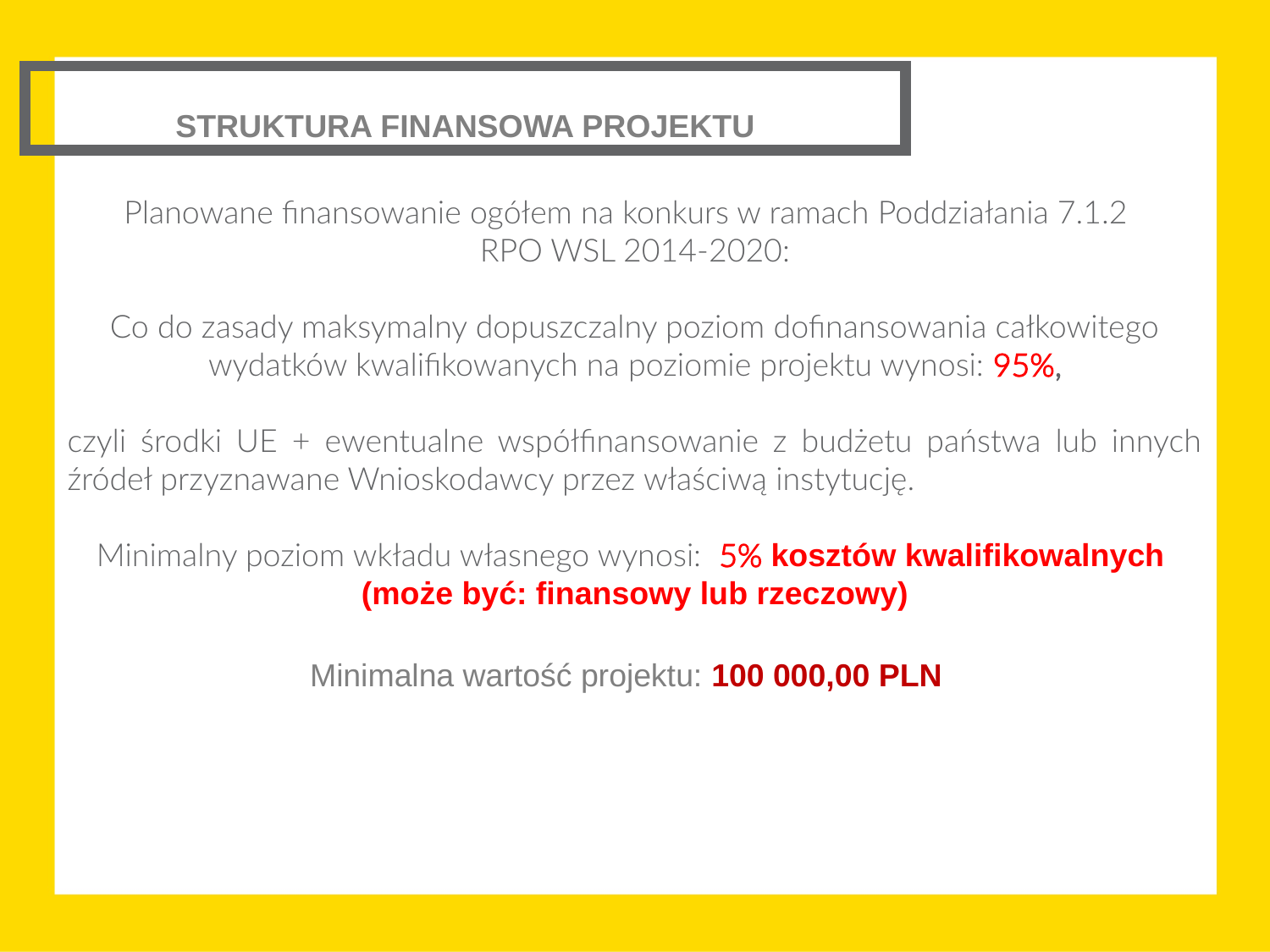

STRUKTURA FINANSOWA PROJEKTU
Planowane finansowanie ogółem na konkurs w ramach Poddziałania 7.1.2
RPO WSL 2014-2020:

Co do zasady maksymalny dopuszczalny poziom dofinansowania całkowitego wydatków kwalifikowanych na poziomie projektu wynosi: 95%,

czyli środki UE + ewentualne współfinansowanie z budżetu państwa lub innych źródeł przyznawane Wnioskodawcy przez właściwą instytucję.

Minimalny poziom wkładu własnego wynosi:  5% kosztów kwalifikowalnych
(może być: finansowy lub rzeczowy)

Minimalna wartość projektu: 100 000,00 PLN